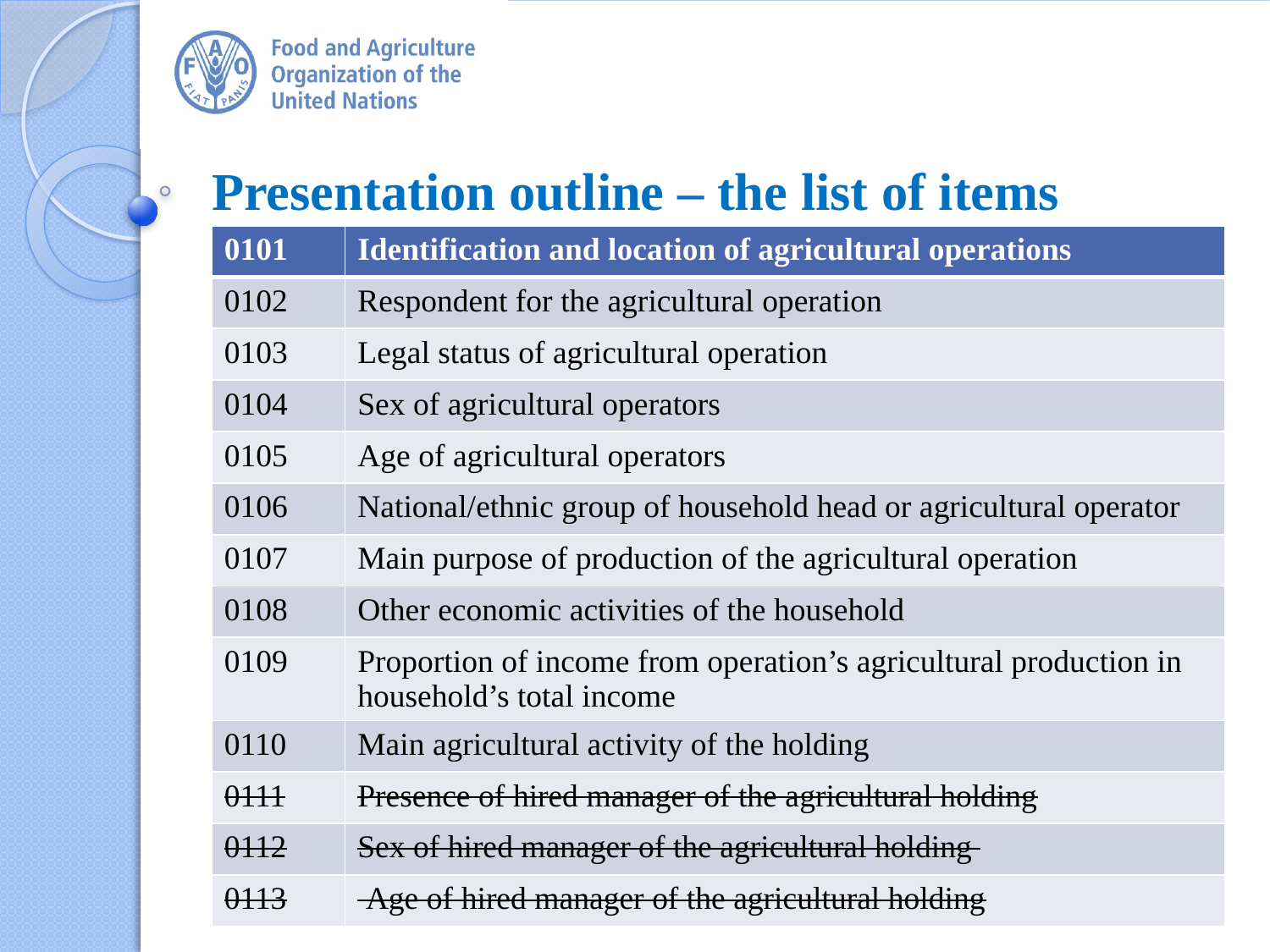

# Presentation outline – the list of items
| 0101 | Identification and location of agricultural operations |
| --- | --- |
| 0102 | Respondent for the agricultural operation |
| 0103 | Legal status of agricultural operation |
| 0104 | Sex of agricultural operators |
| 0105 | Age of agricultural operators |
| 0106 | National/ethnic group of household head or agricultural operator |
| 0107 | Main purpose of production of the agricultural operation |
| 0108 | Other economic activities of the household |
| 0109 | Proportion of income from operation’s agricultural production in household’s total income |
| 0110 | Main agricultural activity of the holding  |
| 0111 | Presence of hired manager of the agricultural holding |
| 0112 | Sex of hired manager of the agricultural holding |
| 0113 | Age of hired manager of the agricultural holding |